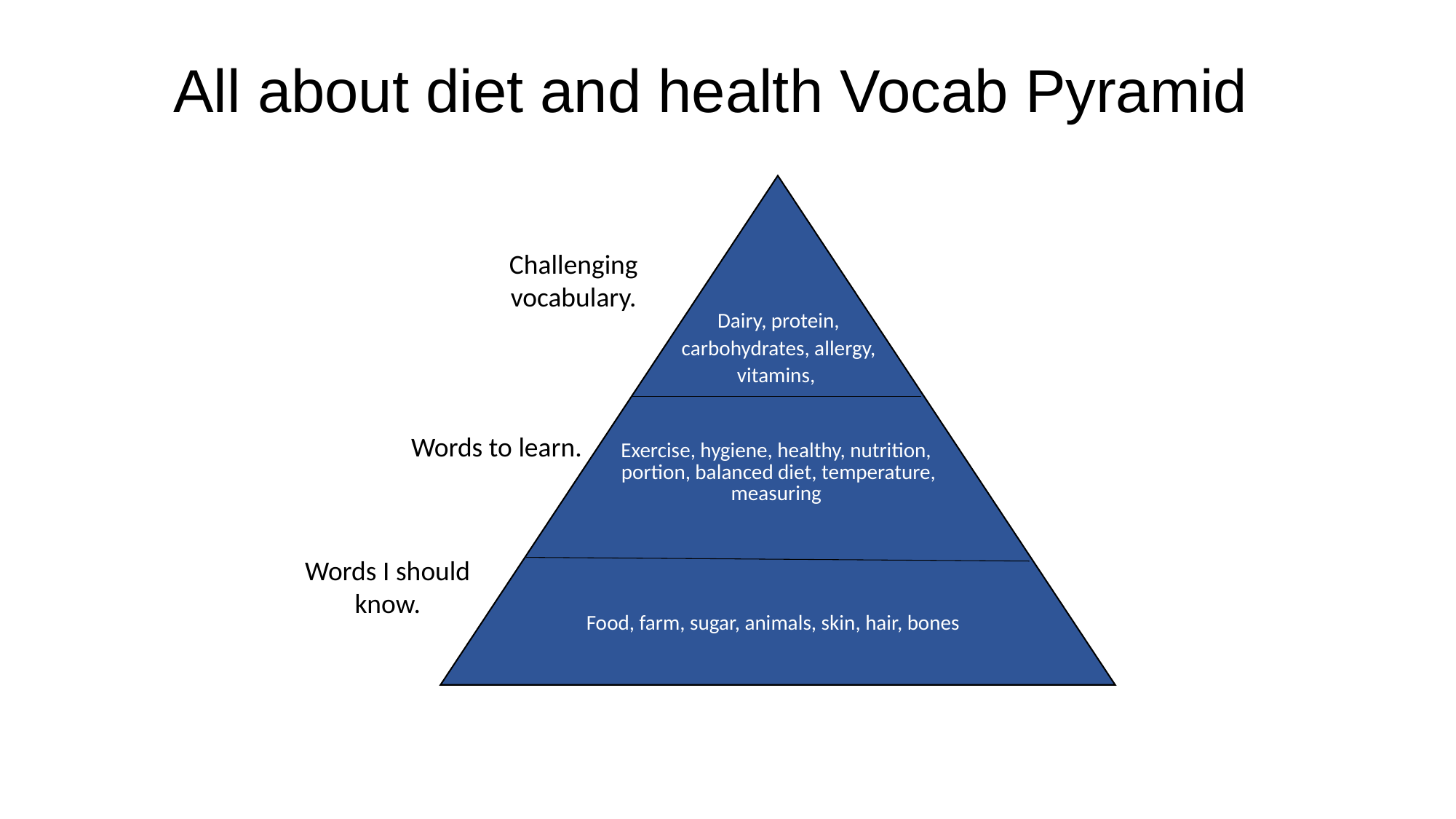

# All about diet and health Vocab Pyramid

Challenging vocabulary.
Dairy, protein, carbohydrates, allergy, vitamins,
| Exercise, hygiene, healthy, nutrition, portion, balanced diet, temperature, measuring |
| --- |
Words to learn.
Words I should know.
Food, farm, sugar, animals, skin, hair, bones